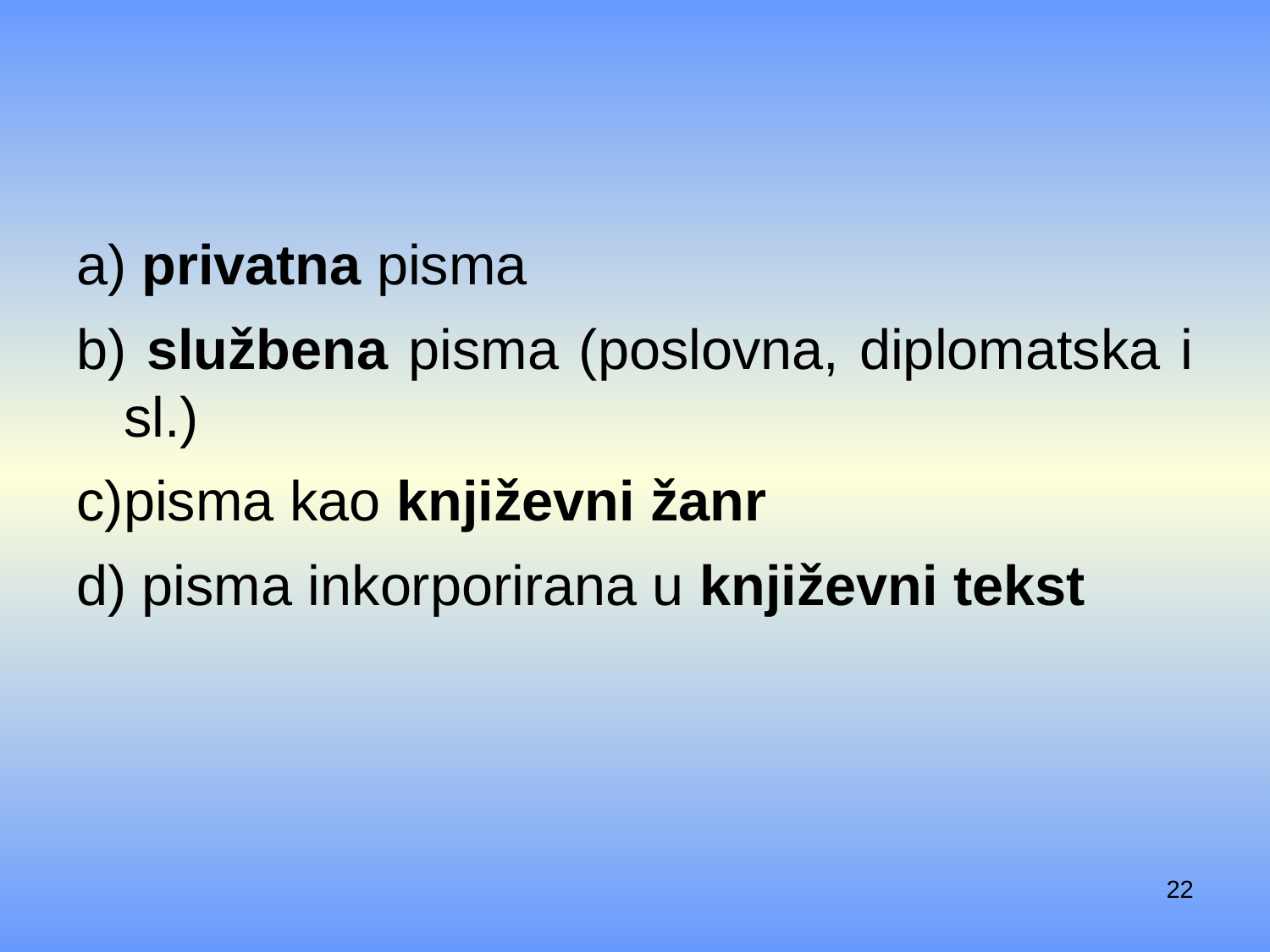

#
 privatna pisma
 službena pisma (poslovna, diplomatska i sl.)
pisma kao književni žanr
 pisma inkorporirana u književni tekst
22